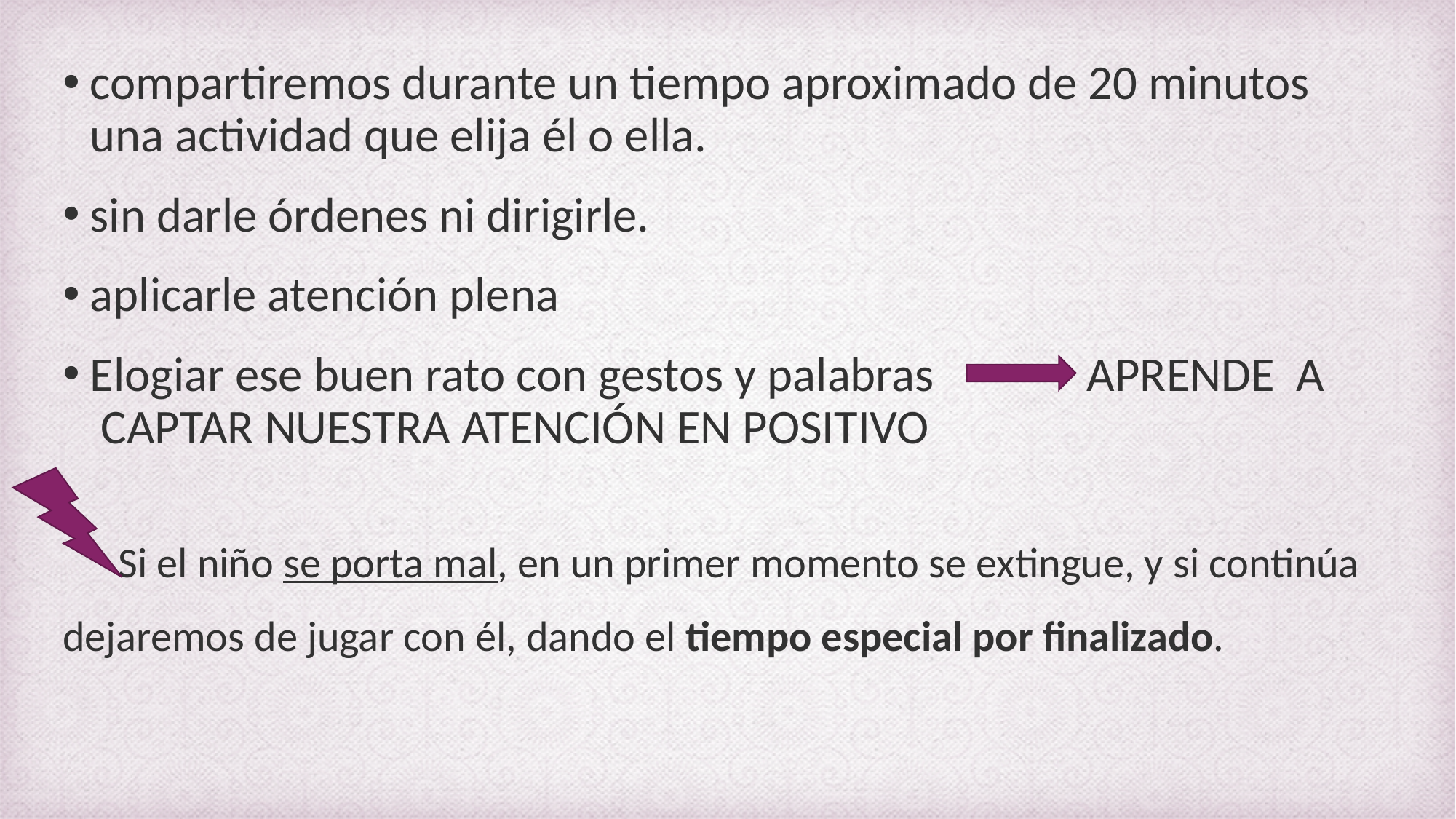

compartiremos durante un tiempo aproximado de 20 minutos una actividad que elija él o ella.
sin darle órdenes ni dirigirle.
aplicarle atención plena
Elogiar ese buen rato con gestos y palabras              APRENDE  A       CAPTAR NUESTRA ATENCIÓN EN POSITIVO

        Si el niño se porta mal, en un primer momento se extingue, y si continúa
dejaremos de jugar con él, dando el tiempo especial por finalizado.